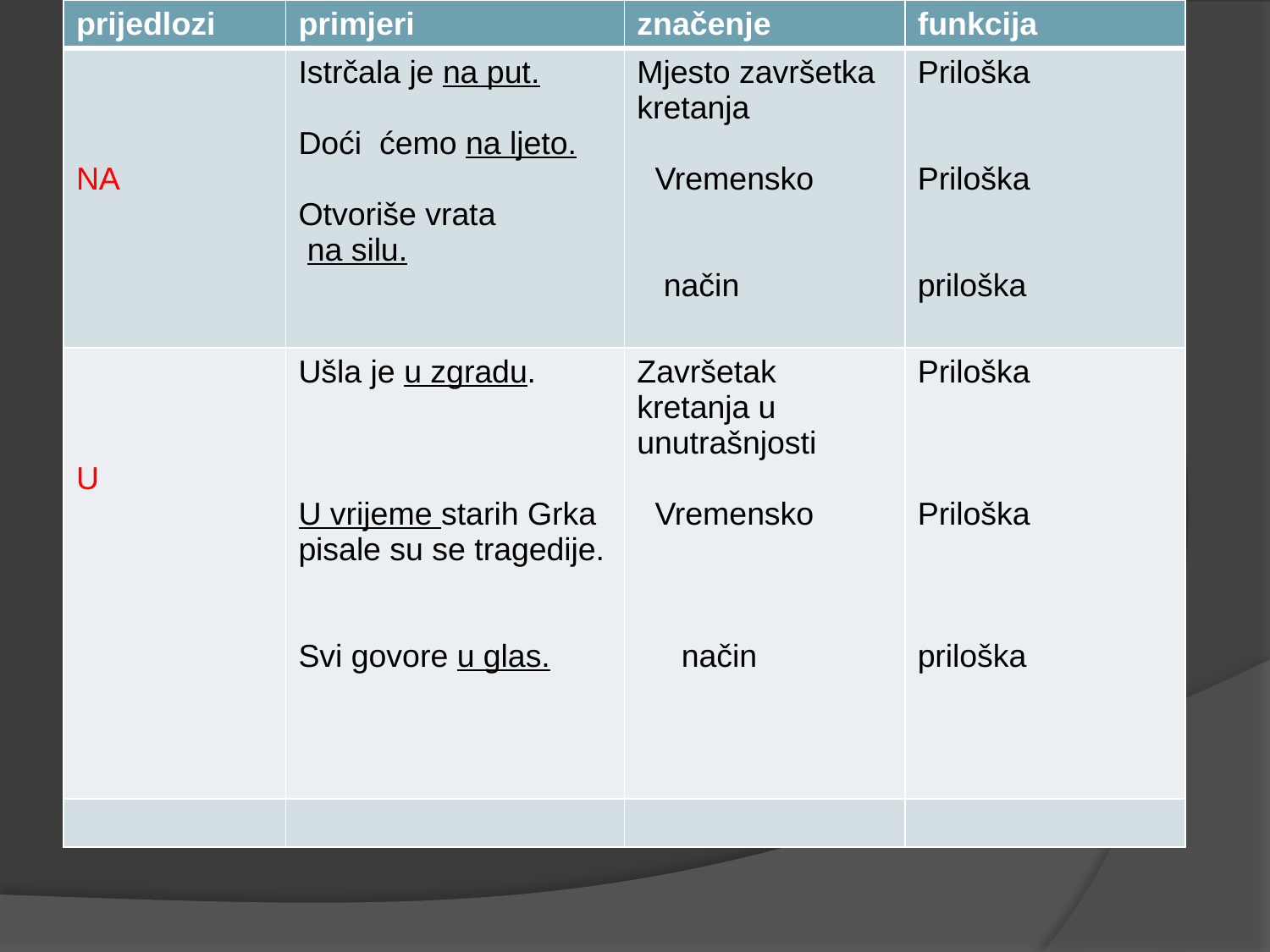

| prijedlozi | primjeri | značenje | funkcija |
| --- | --- | --- | --- |
| NA | Istrčala je na put. Doći ćemo na ljeto. Otvoriše vrata na silu. | Mjesto završetka kretanja Vremensko način | Priloška Priloška priloška |
| U | Ušla je u zgradu. U vrijeme starih Grka pisale su se tragedije. Svi govore u glas. | Završetak kretanja u unutrašnjosti Vremensko način | Priloška Priloška priloška |
|  |  |  |  |